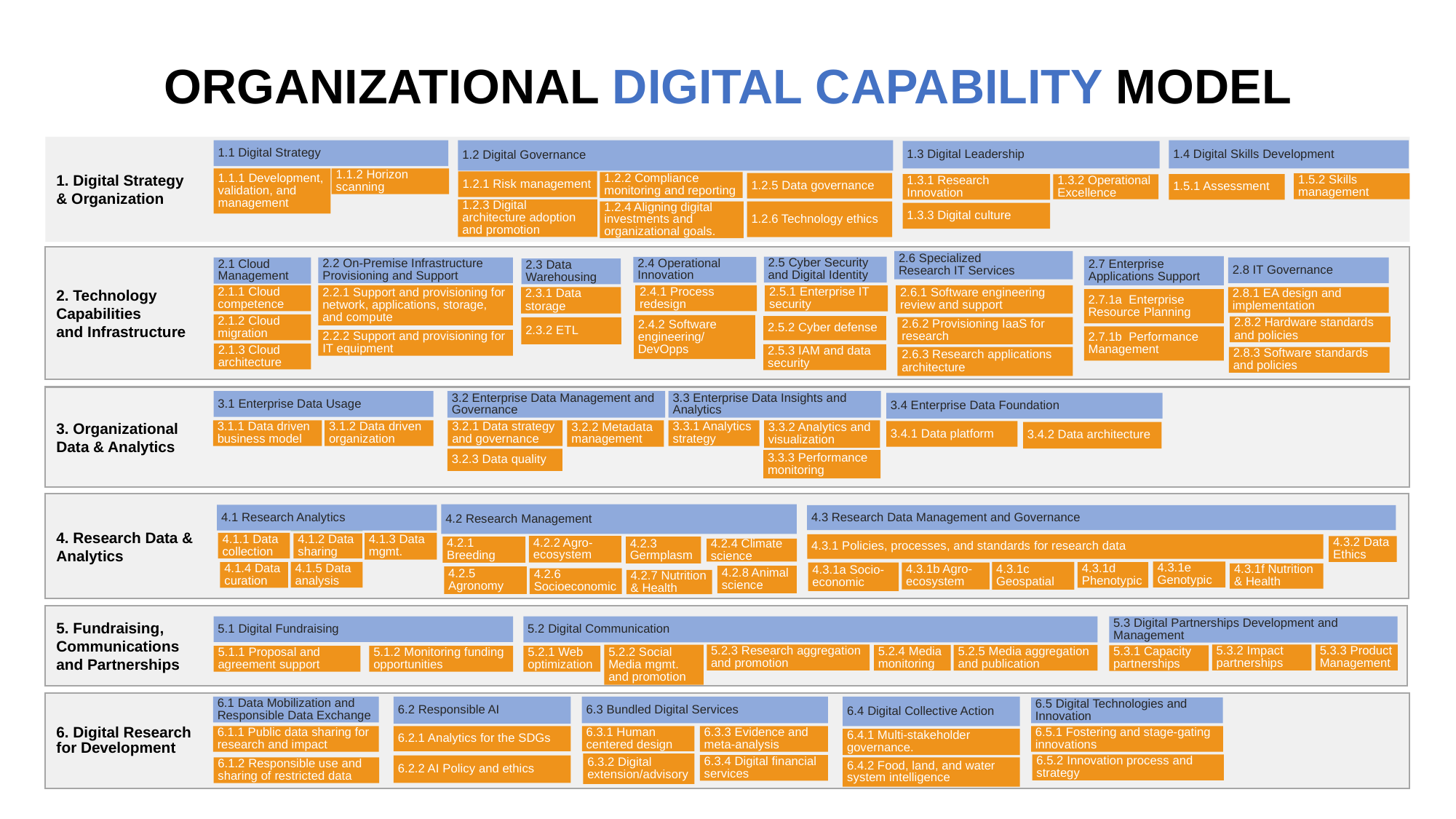

# ORGANIZATIONAL DIGITAL CAPABILITY MODEL
1.2 Digital Governance
1.3 Digital Leadership
1.4 Digital Skills Development
1.1 Digital Strategy
1. Digital Strategy
& Organization
1.1.2 Horizon scanning
1.1.1 Development, validation, and management
1.2.1 Risk management
1.2.2 Compliance monitoring and reporting
1.2.5 Data governance
1.5.2 Skills management
1.5.1 Assessment
1.3.1 Research Innovation
1.3.2 Operational Excellence
1.2.3 Digital architecture adoption and promotion
1.2.6 Technology ethics
1.2.4 Aligning digital investments and organizational goals.
1.3.3 Digital culture
2.2 On-Premise Infrastructure Provisioning and Support
2.6 Specialized
Research IT Services
2.8 IT Governance
2.7 Enterprise Applications Support
2.2.1 Support and provisioning for network, applications, storage, and compute
2.5 Cyber Security and Digital Identity
2.4 Operational Innovation
2.6.1 Software engineering review and support
2.8.1 EA design and implementation
2.3 Data Warehousing
2.1 Cloud Management
2.7.1a  Enterprise Resource Planning
2.5.1 Enterprise IT security
2.4.1 Process redesign
2.6.2 Provisioning IaaS for research
2.2.2 Support and provisioning for IT equipment
2. Technology
Capabilities
and Infrastructure
2.8.2 Hardware standards and policies
2.1.1 Cloud competence
2.3.1 Data storage
2.5.2 Cyber defense
2.7.1b  Performance Management
2.6.3 Research applications architecture
2.4.2 Software engineering/ DevOpps
2.1.2 Cloud migration
2.8.3 Software standards and policies
2.3.2 ETL
2.5.3 IAM and data security
2.1.3 Cloud architecture
3.4 Enterprise Data Foundation
3.1 Enterprise Data Usage
3.2 Enterprise Data Management and Governance
3.3 Enterprise Data Insights and Analytics
3. Organizational
Data & Analytics
3.1.1 Data driven business model
3.1.2 Data driven organization
3.2.1 Data strategy and governance
3.2.2 Metadata management
3.3.1 Analytics strategy
3.3.2 Analytics and visualization
3.4.1 Data platform
3.4.2 Data architecture
3.2.3 Data quality
3.3.3 Performance monitoring
4.3 Research Data Management and Governance
4.3.1 Policies, processes, and standards for research data
4.2 Research Management
4.1 Research Analytics
4. Research Data &
Analytics
4.3.2 Data Ethics
4.1.1 Data collection
4.1.3 Data mgmt.
4.2.2 Agro-ecosystem
4.2.1 Breeding
4.2.3 Germplasm
4.2.4 Climate science
4.3.1e Genotypic
4.1.5 Data analysis
4.3.1c Geospatial
4.1.4 Data curation
4.3.1d Phenotypic
4.3.1b Agro-ecosystem
4.3.1a Socio-economic
4.3.1f Nutrition & Health
4.2.8 Animal science
4.2.5 Agronomy
4.2.6 Socioeconomic
4.2.7 Nutrition & Health
4.1.2 Data sharing
4.1.2 Data sharing
5.2 Digital Communication
5.1 Digital Fundraising
5.3 Digital Partnerships Development and Management
5.2.3 Research aggregation and promotion
5.1.1 Proposal and agreement support
5.2.5 Media aggregation and publication
5.1.2 Monitoring funding opportunities
5. Fundraising,
Communications
and Partnerships
5.3.2 Impact partnerships
5.3.1 Capacity partnerships
5.2.2 Social Media mgmt. and promotion
5.3.3 Product Management
5.2.4 Media monitoring
5.2.1 Web optimization
6.3 Bundled Digital Services
6.5 Digital Technologies and Innovation
6.2 Responsible AI
6.4 Digital Collective Action
6.1 Data Mobilization and Responsible Data Exchange
6.5.1 Fostering and stage-gating innovations
6.2.1 Analytics for the SDGs
6.4.1 Multi-stakeholder governance.
6.1.1 Public data sharing for research and impact
6.5.2 Innovation process and strategy
6.3.3 Evidence and meta-analysis
6.2.2 AI Policy and ethics
6.3.1 Human centered design
6.4.2 Food, land, and water system intelligence
6.1.2 Responsible use and sharing of restricted data
6. Digital Research
for Development
6.3.4 Digital financial services
6.3.2 Digital extension/advisory